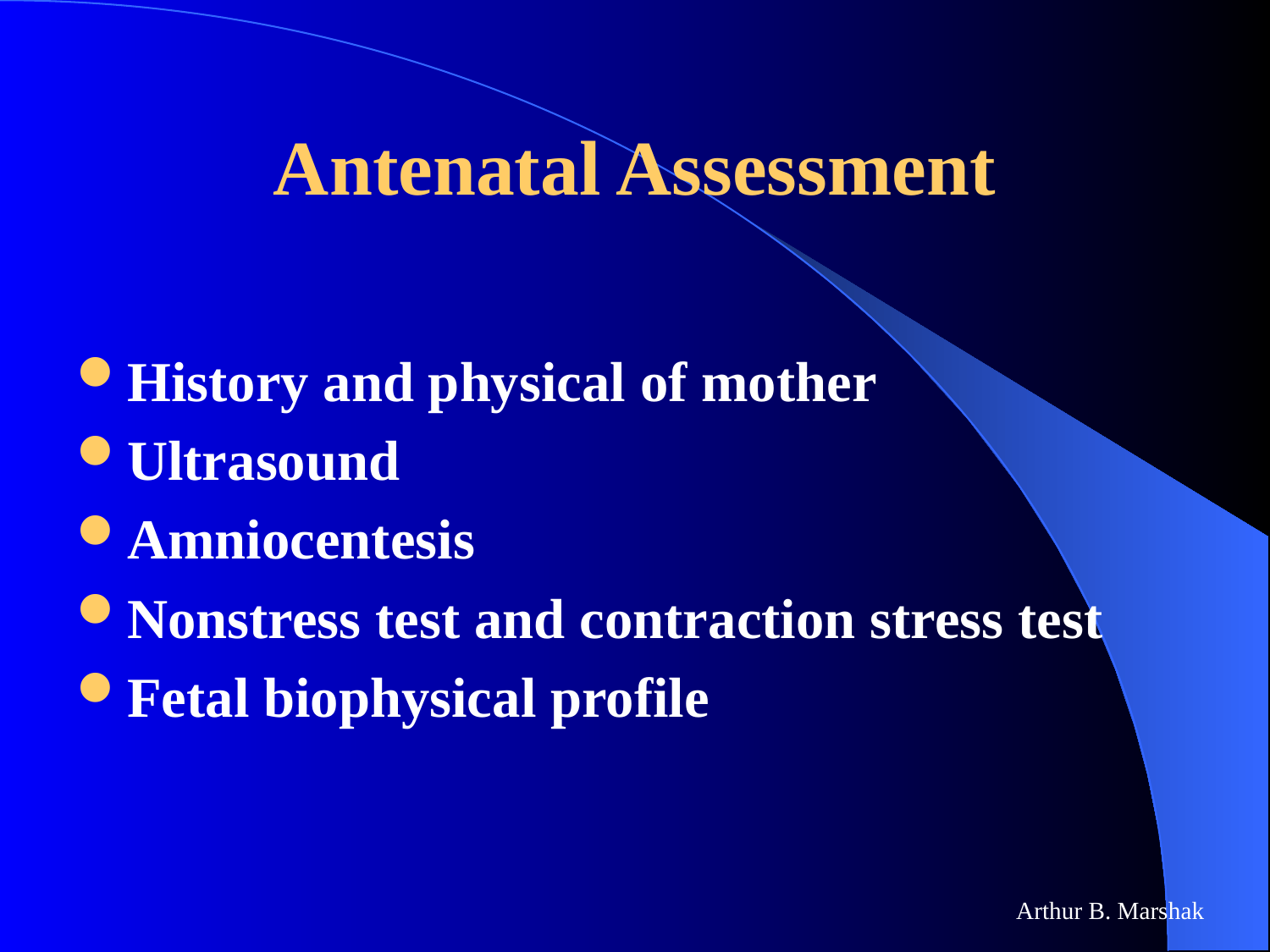

# Antenatal Assessment
History and physical of mother
Ultrasound
Amniocentesis
Nonstress test and contraction stress test
Fetal biophysical profile

Arthur B. Marshak